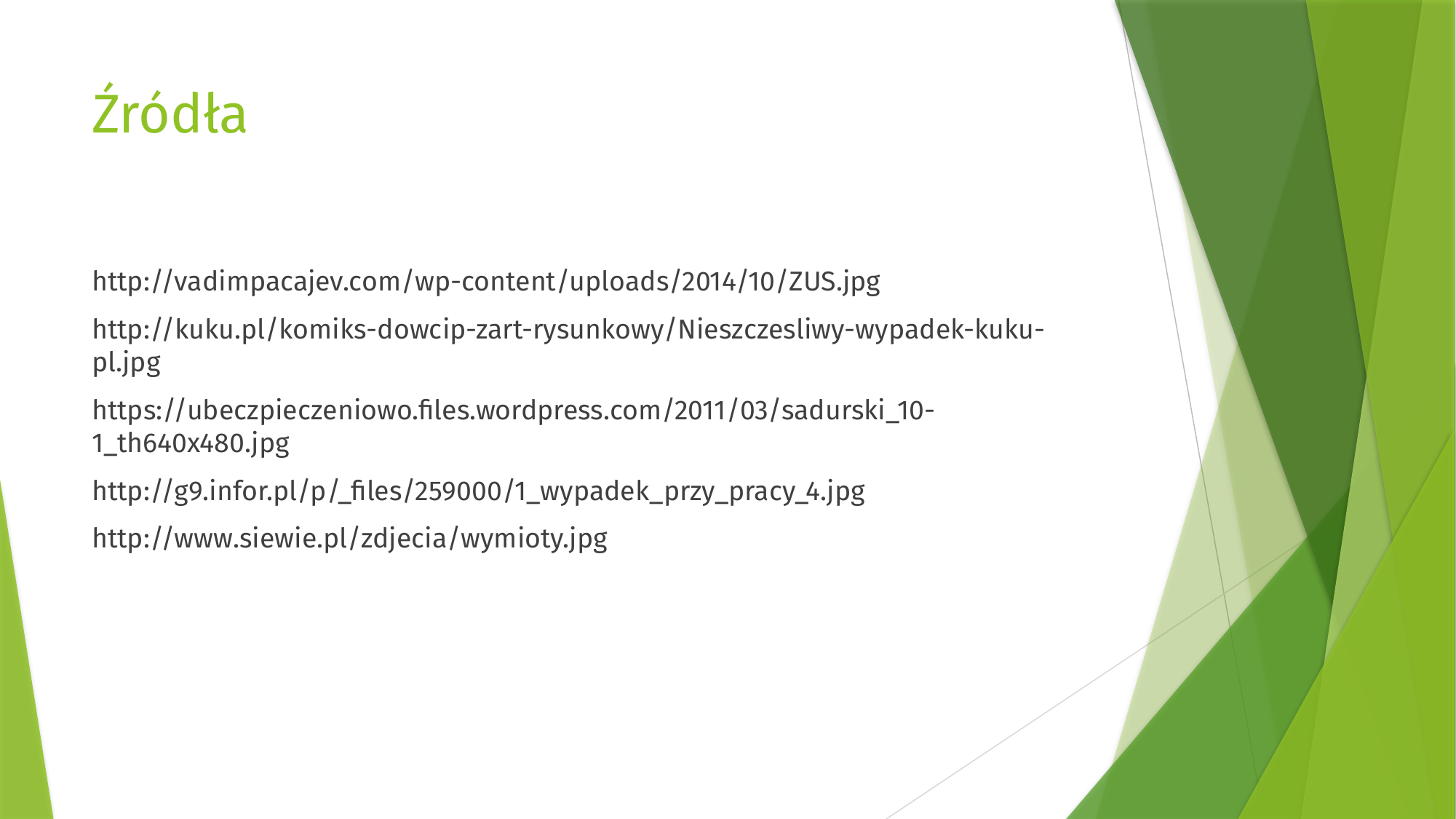

# Źródła
http://vadimpacajev.com/wp-content/uploads/2014/10/ZUS.jpg
http://kuku.pl/komiks-dowcip-zart-rysunkowy/Nieszczesliwy-wypadek-kuku-pl.jpg
https://ubeczpieczeniowo.files.wordpress.com/2011/03/sadurski_10-1_th640x480.jpg
http://g9.infor.pl/p/_files/259000/1_wypadek_przy_pracy_4.jpg
http://www.siewie.pl/zdjecia/wymioty.jpg